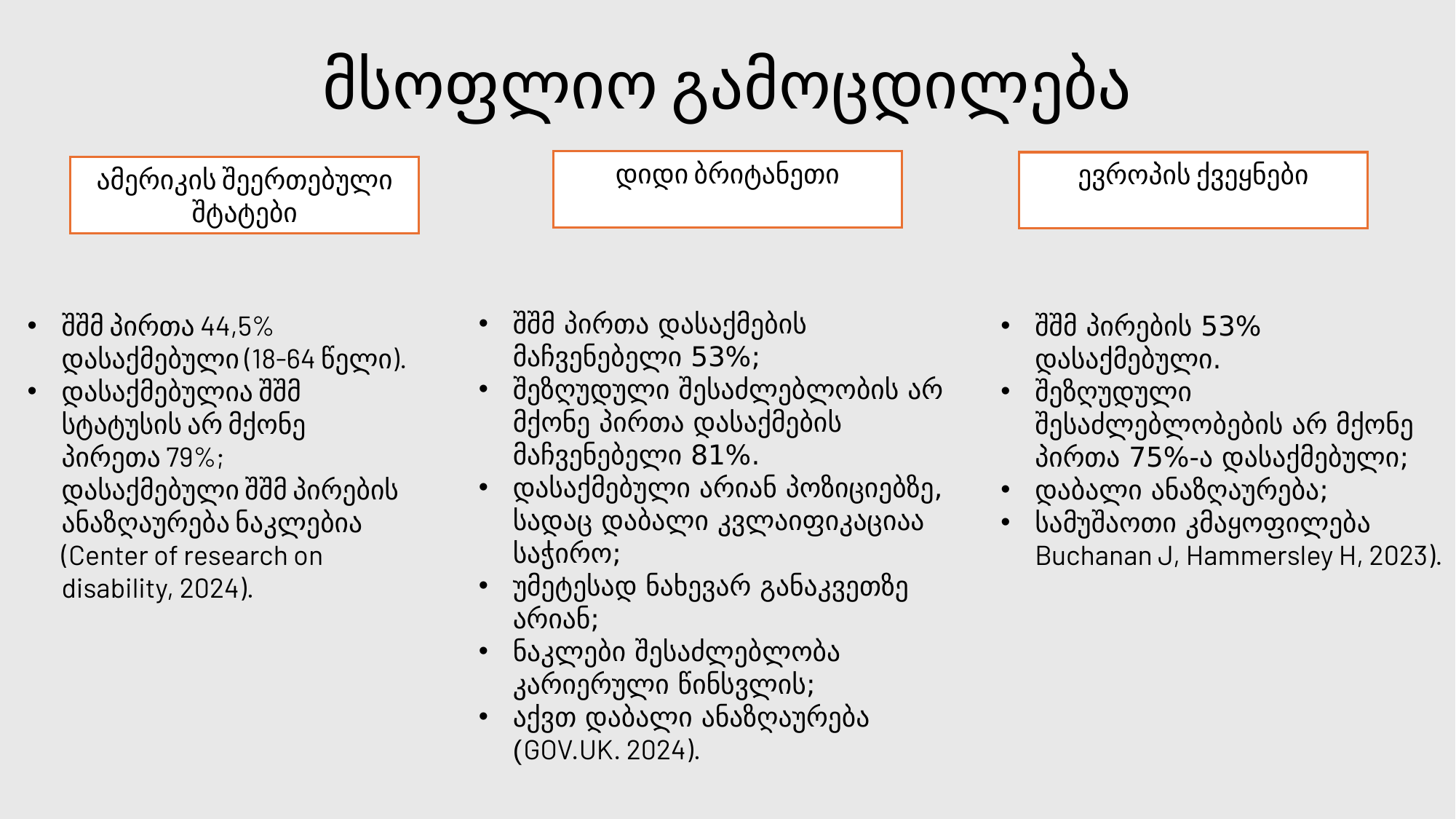

# მსოფლიო გამოცდილება
დიდი ბრიტანეთი

ევროპის ქვეყნები

ამერიკის შეერთებული შტატები
შშმ პირთა დასაქმების მაჩვენებელი 53%;
შეზღუდული შესაძლებლობის არ მქონე პირთა დასაქმების მაჩვენებელი 81%.
დასაქმებული არიან პოზიციებზე, სადაც დაბალი კვლაიფიკაციაა საჭირო;
უმეტესად ნახევარ განაკვეთზე არიან;
ნაკლები შესაძლებლობა კარიერული წინსვლის;
აქვთ დაბალი ანაზღაურება (GOV.UK. 2024).
შშმ პირთა 44,5% დასაქმებული (18-64 წელი).
დასაქმებულია შშმ სტატუსის არ მქონე პირეთა 79%; დასაქმებული შშმ პირების ანაზღაურება ნაკლებია (Center of research on disability, 2024).

შშმ პირების 53% დასაქმებული.
შეზღუდული შესაძლებლობების არ მქონე პირთა 75%-ა დასაქმებული;
დაბალი ანაზღაურება;
სამუშაოთი კმაყოფილება Buchanan J, Hammersley H, 2023).